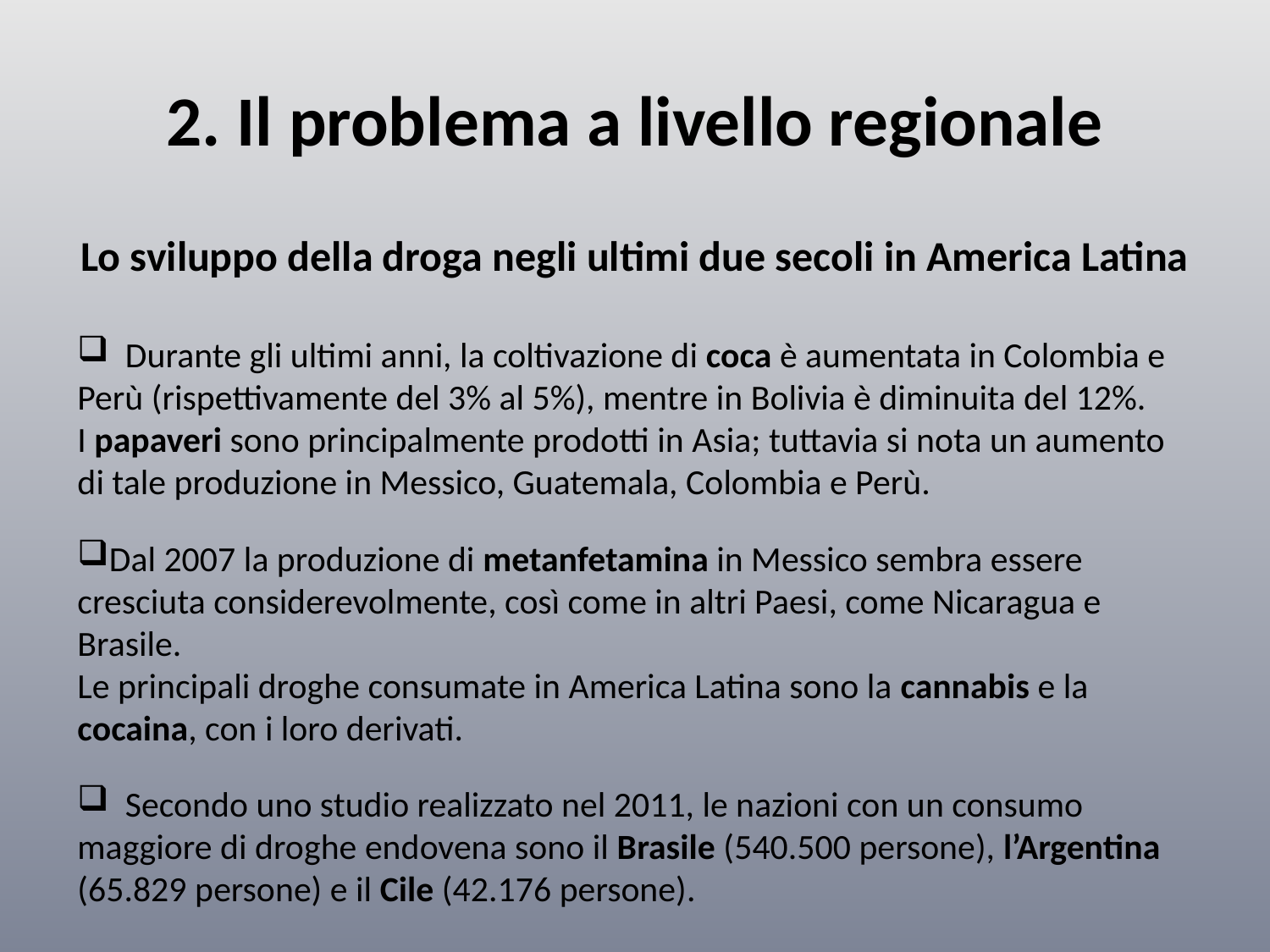

# 2. Il problema a livello regionale
Lo sviluppo della droga negli ultimi due secoli in America Latina
  Durante gli ultimi anni, la coltivazione di coca è aumentata in Colombia e Perù (rispettivamente del 3% al 5%), mentre in Bolivia è diminuita del 12%.
I papaveri sono principalmente prodotti in Asia; tuttavia si nota un aumento di tale produzione in Messico, Guatemala, Colombia e Perù.
Dal 2007 la produzione di metanfetamina in Messico sembra essere cresciuta considerevolmente, così come in altri Paesi, come Nicaragua e Brasile.
Le principali droghe consumate in America Latina sono la cannabis e la cocaina, con i loro derivati.
  Secondo uno studio realizzato nel 2011, le nazioni con un consumo
maggiore di droghe endovena sono il Brasile (540.500 persone), l’Argentina (65.829 persone) e il Cile (42.176 persone).